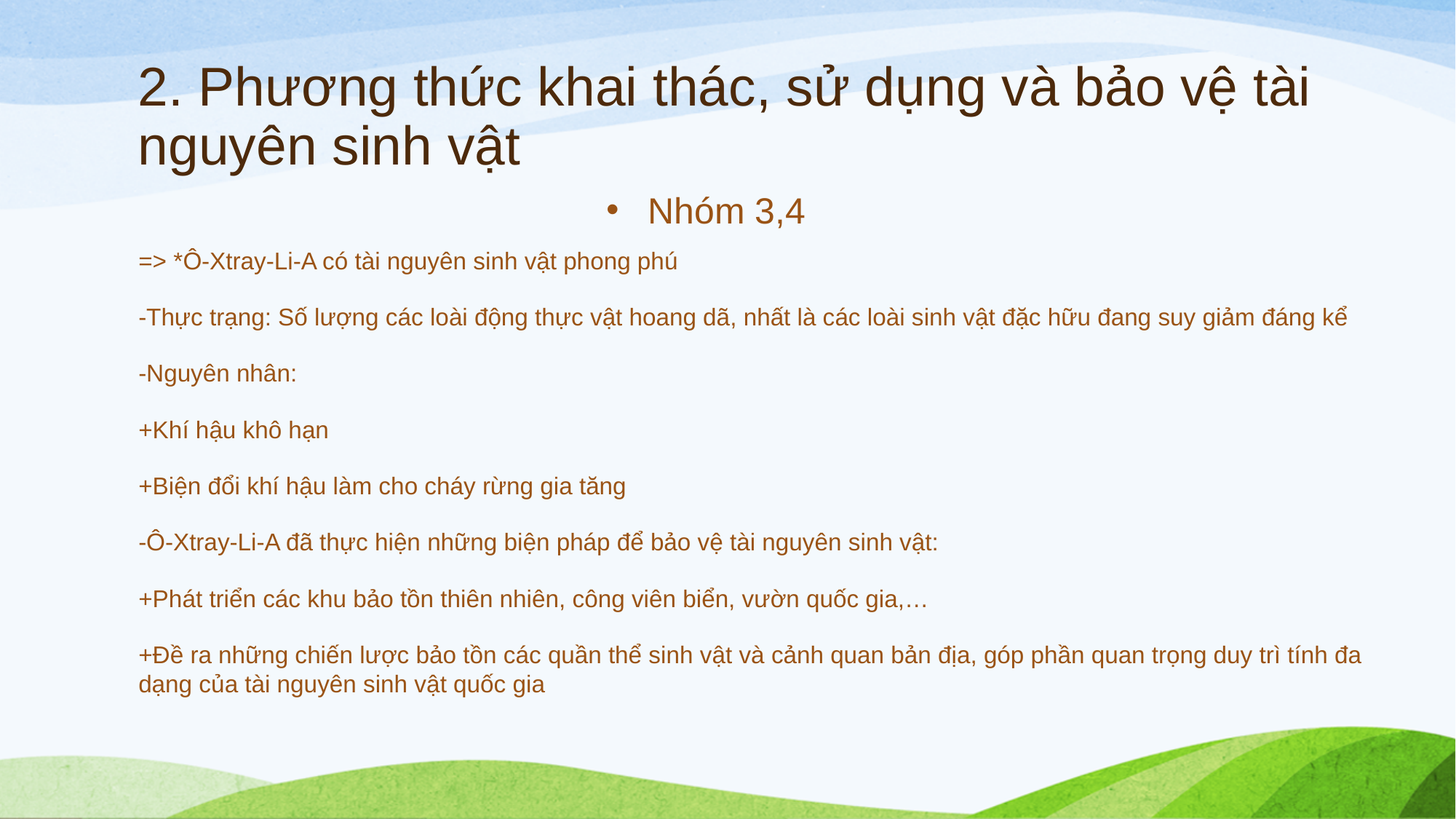

# 2. Phương thức khai thác, sử dụng và bảo vệ tài nguyên sinh vật
Nhóm 3,4

=> *Ô-Xtray-Li-A có tài nguyên sinh vật phong phú
-Thực trạng: Số lượng các loài động thực vật hoang dã, nhất là các loài sinh vật đặc hữu đang suy giảm đáng kể
-Nguyên nhân:
+Khí hậu khô hạn
+Biện đổi khí hậu làm cho cháy rừng gia tăng
-Ô-Xtray-Li-A đã thực hiện những biện pháp để bảo vệ tài nguyên sinh vật:
+Phát triển các khu bảo tồn thiên nhiên, công viên biển, vườn quốc gia,…
+Đề ra những chiến lược bảo tồn các quần thể sinh vật và cảnh quan bản địa, góp phần quan trọng duy trì tính đa dạng của tài nguyên sinh vật quốc gia